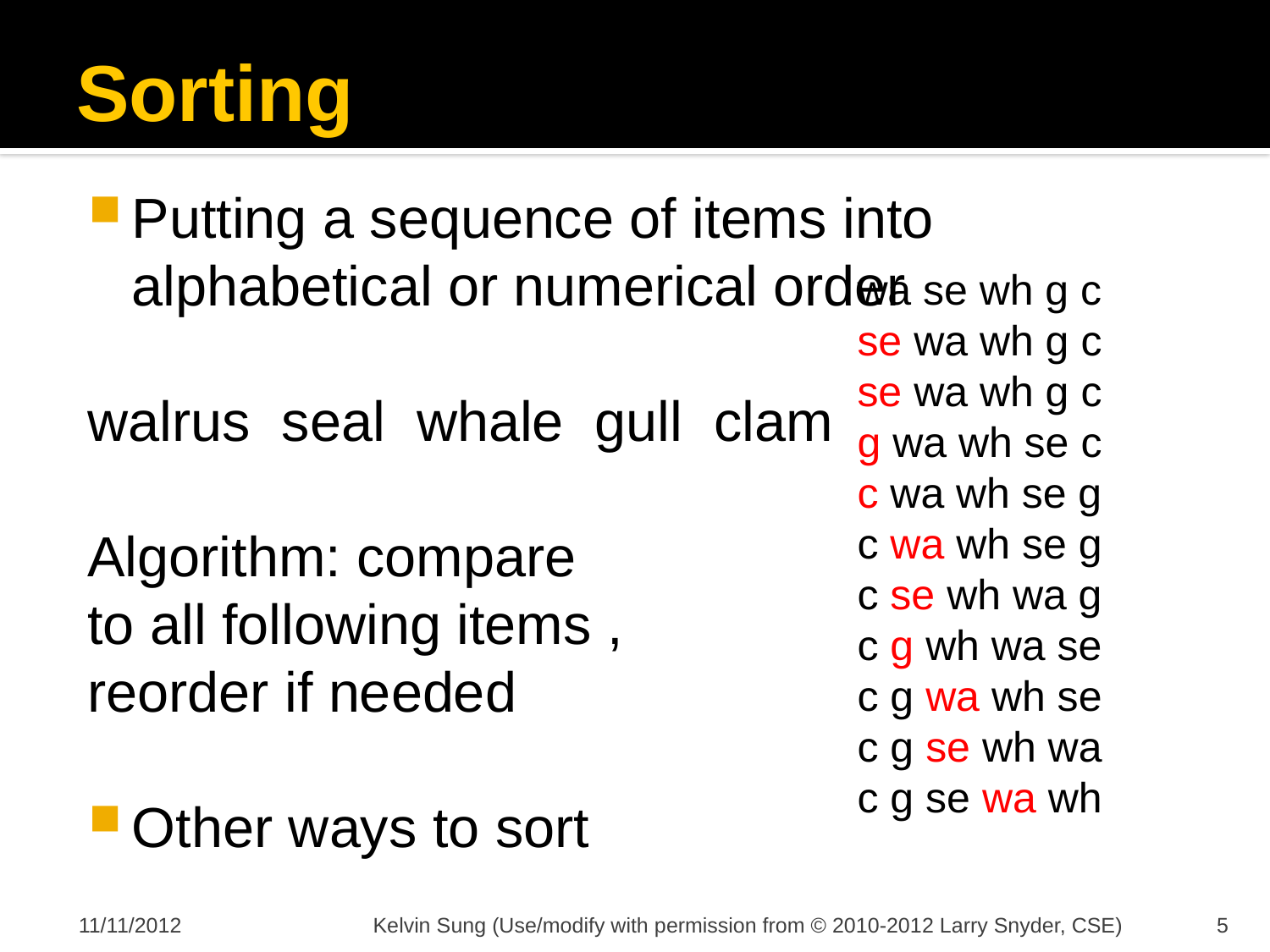

# Sorting
Putting a sequence of items into alphabetical or numerical order

walrus  seal  whale  gull  clam

Algorithm: compare
to all following items ,
reorder if needed

Other ways to sort
wa se wh g c
se wa wh g c
se wa wh g c
g wa wh se c
c wa wh se g
c wa wh se g
c se wh wa g
c g wh wa se
c g wa wh se
c g se wh wa
c g se wa wh
11/11/2012
Kelvin Sung (Use/modify with permission from © 2010-2012 Larry Snyder, CSE)
5